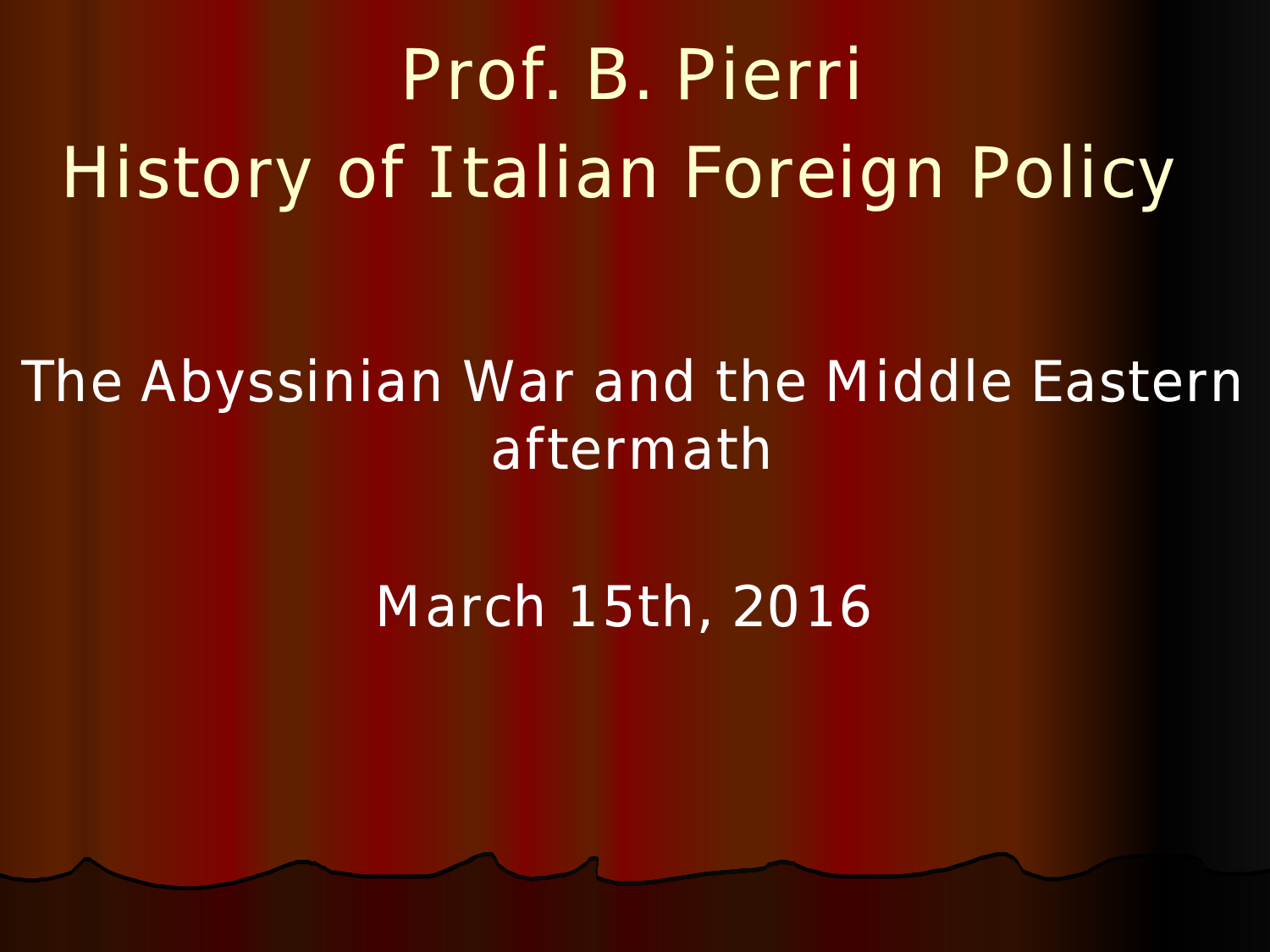

# Prof. B. Pierri History of Italian Foreign Policy
The Abyssinian War and the Middle Eastern aftermath

March 15th, 2016